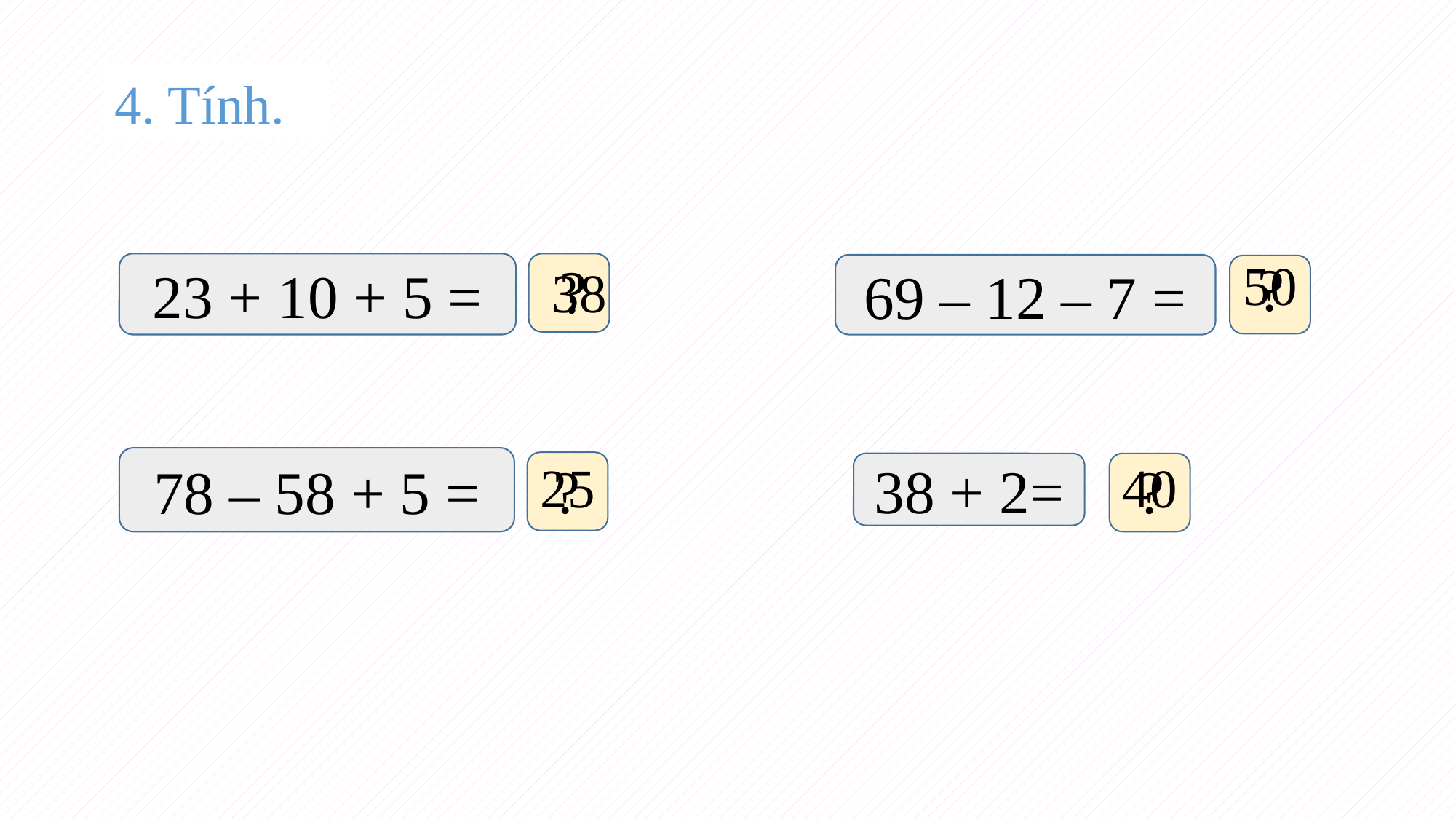

4. Tính.
50
?
?
38

23 + 10 + 5 =
69 – 12 – 7 =

?
?
78 – 58 + 5 =
25
40

38 + 2=